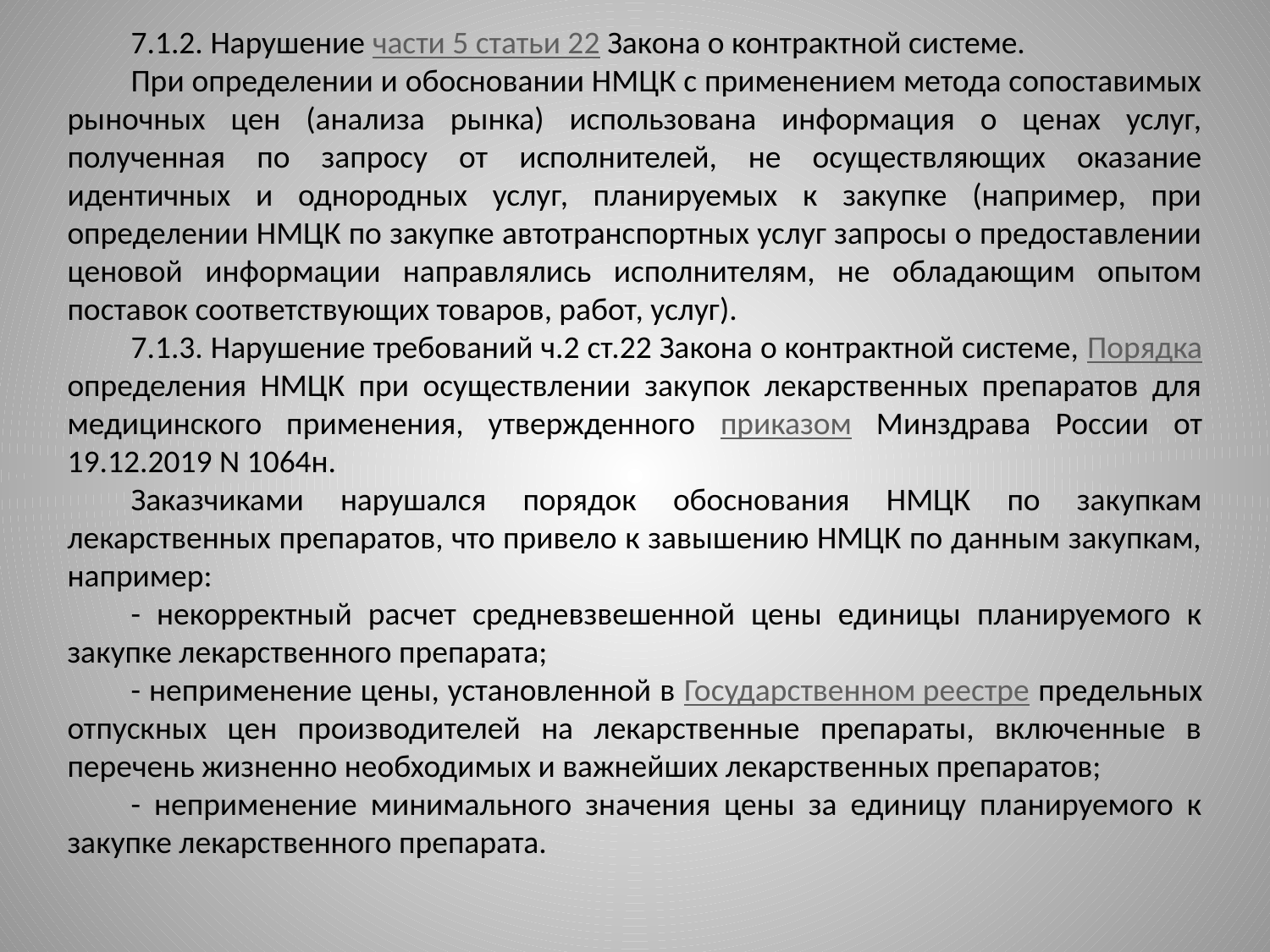

7.1.2. Нарушение части 5 статьи 22 Закона о контрактной системе.
При определении и обосновании НМЦК с применением метода сопоставимых рыночных цен (анализа рынка) использована информация о ценах услуг, полученная по запросу от исполнителей, не осуществляющих оказание идентичных и однородных услуг, планируемых к закупке (например, при определении НМЦК по закупке автотранспортных услуг запросы о предоставлении ценовой информации направлялись исполнителям, не обладающим опытом поставок соответствующих товаров, работ, услуг).
7.1.3. Нарушение требований ч.2 ст.22 Закона о контрактной системе, Порядка определения НМЦК при осуществлении закупок лекарственных препаратов для медицинского применения, утвержденного приказом Минздрава России от 19.12.2019 N 1064н.
Заказчиками нарушался порядок обоснования НМЦК по закупкам лекарственных препаратов, что привело к завышению НМЦК по данным закупкам, например:
- некорректный расчет средневзвешенной цены единицы планируемого к закупке лекарственного препарата;
- неприменение цены, установленной в Государственном реестре предельных отпускных цен производителей на лекарственные препараты, включенные в перечень жизненно необходимых и важнейших лекарственных препаратов;
- неприменение минимального значения цены за единицу планируемого к закупке лекарственного препарата.